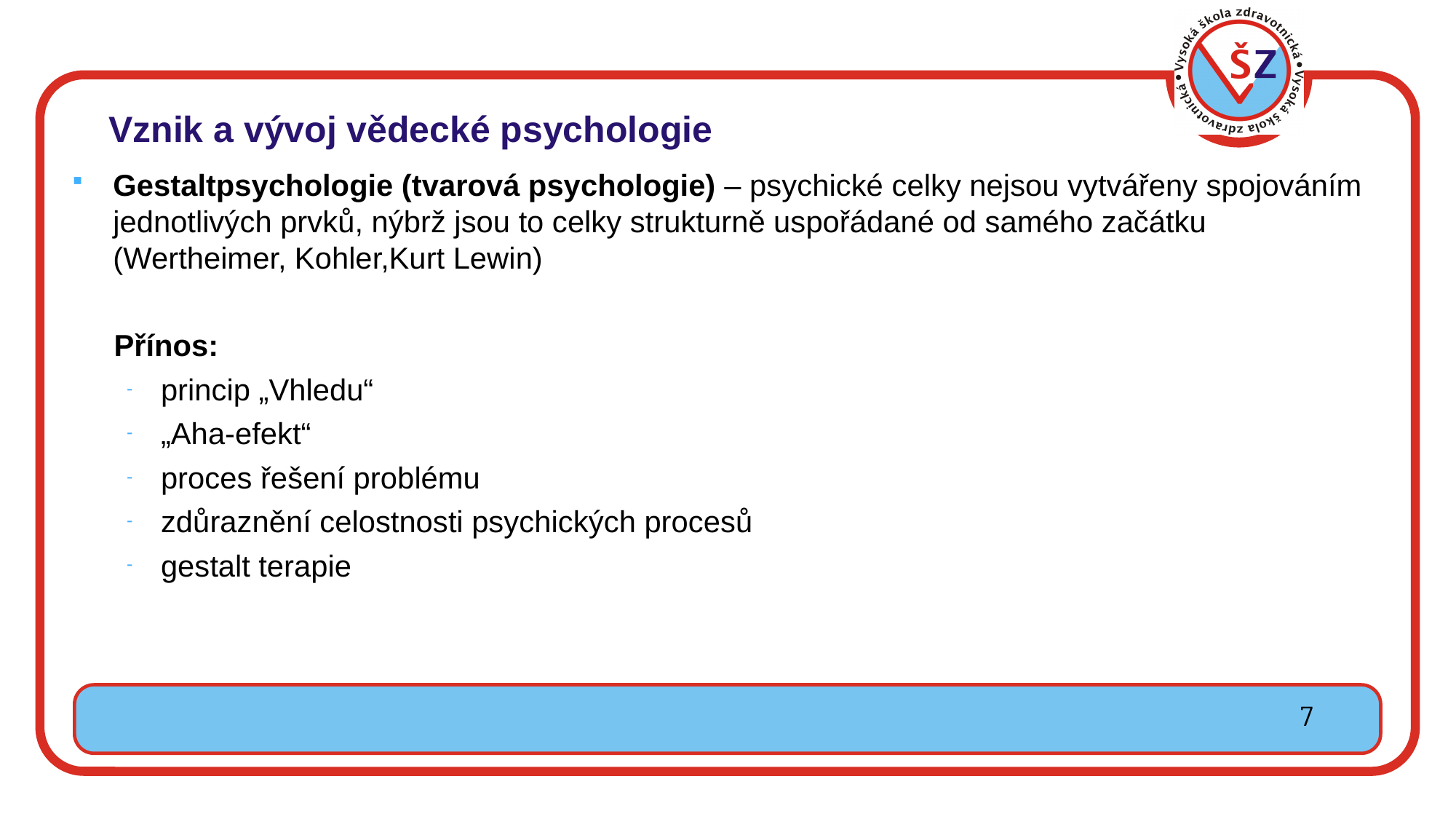

# Vznik a vývoj vědecké psychologie
Gestaltpsychologie (tvarová psychologie) – psychické celky nejsou vytvářeny spojováním jednotlivých prvků, nýbrž jsou to celky strukturně uspořádané od samého začátku (Wertheimer, Kohler,Kurt Lewin)

     Přínos:
princip „Vhledu“
„Aha-efekt“
proces řešení problému
zdůraznění celostnosti psychických procesů
gestalt terapie

7